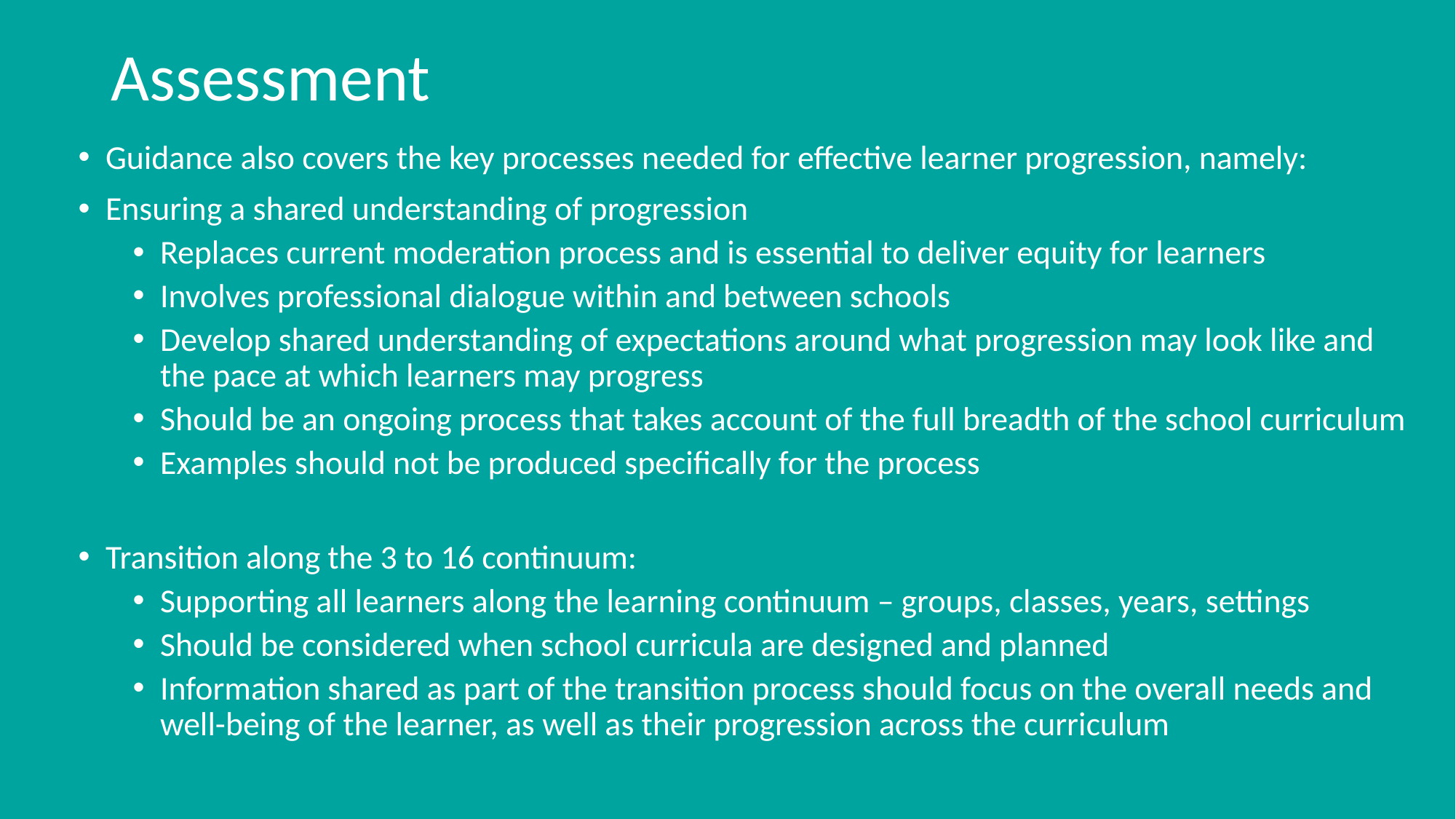

# Assessment
Guidance also covers the key processes needed for effective learner progression, namely:
Ensuring a shared understanding of progression
Replaces current moderation process and is essential to deliver equity for learners
Involves professional dialogue within and between schools
Develop shared understanding of expectations around what progression may look like and the pace at which learners may progress
Should be an ongoing process that takes account of the full breadth of the school curriculum
Examples should not be produced specifically for the process

Transition along the 3 to 16 continuum:
Supporting all learners along the learning continuum – groups, classes, years, settings
Should be considered when school curricula are designed and planned
Information shared as part of the transition process should focus on the overall needs and well-being of the learner, as well as their progression across the curriculum